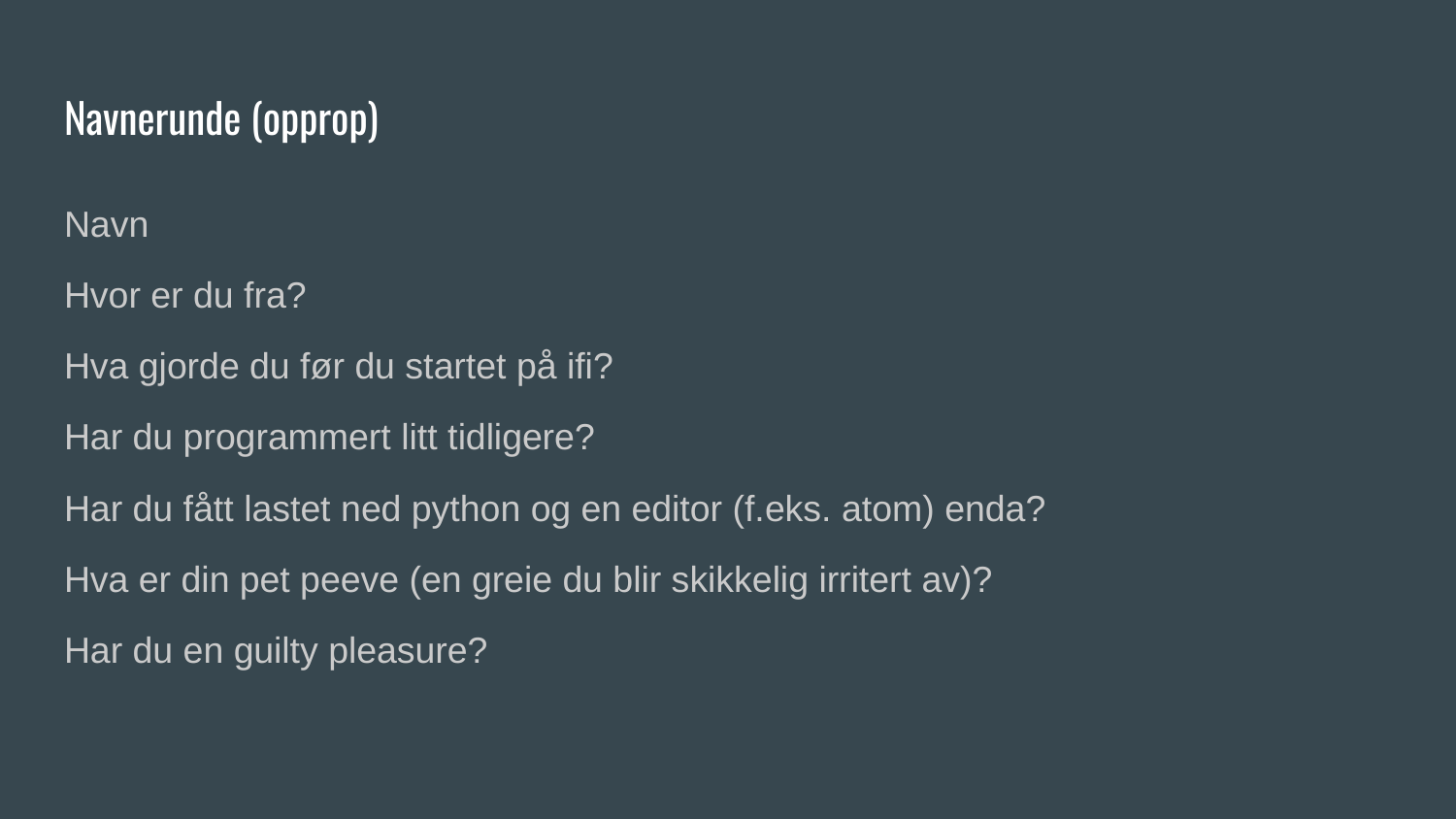

# Navnerunde (opprop)
Navn
Hvor er du fra?
Hva gjorde du før du startet på ifi?
Har du programmert litt tidligere?
Har du fått lastet ned python og en editor (f.eks. atom) enda?
Hva er din pet peeve (en greie du blir skikkelig irritert av)?
Har du en guilty pleasure?